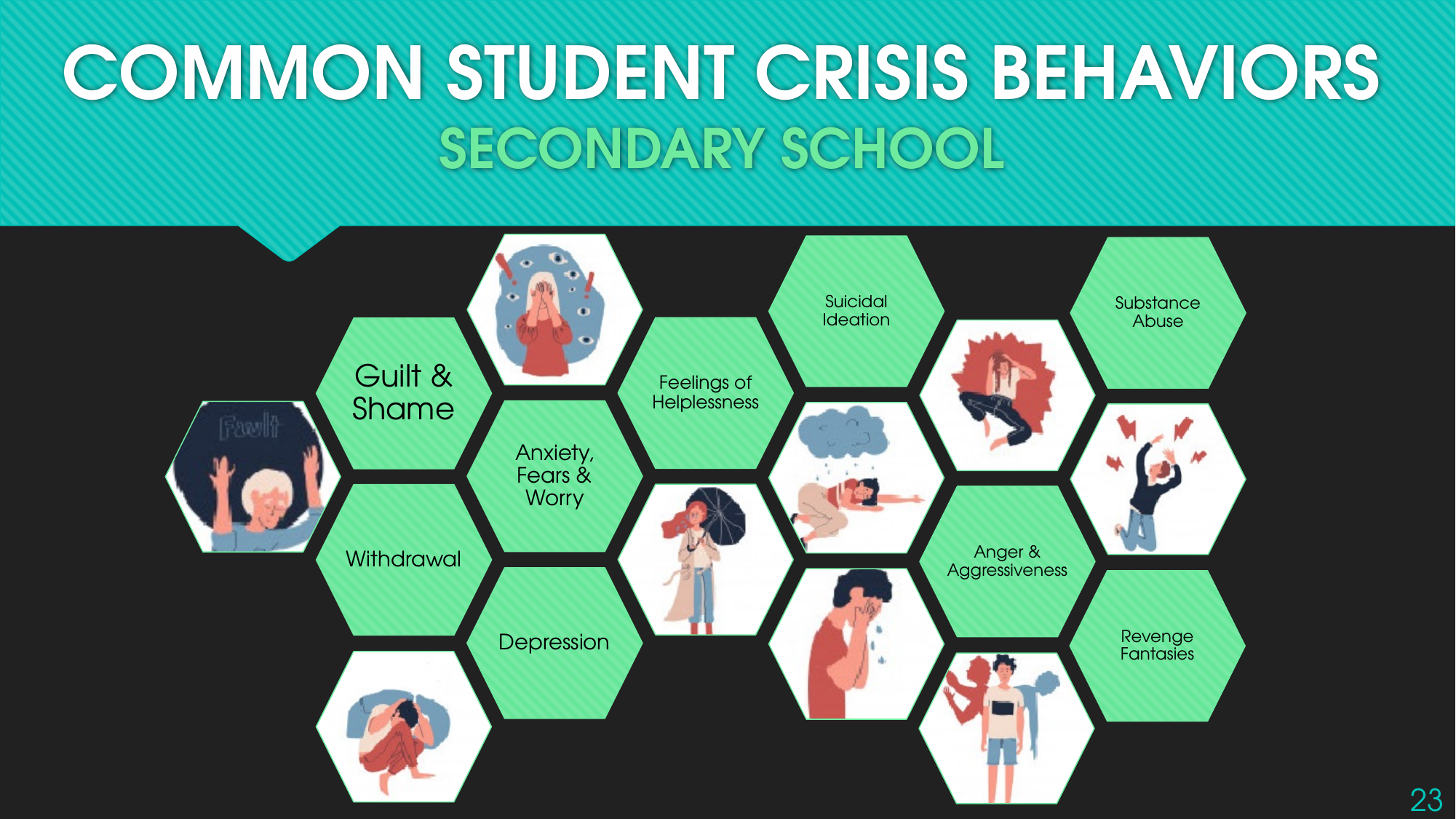

# COMMON STUDENT CRISIS BEHAVIORS SECONDARY SCHOOL

Suicidal Ideation
Substance Abuse

Feelings of Helplessness
Guilt & Shame

Anxiety, Fears & Worry

Withdrawal
Anger & Aggressiveness

Depression
Revenge Fantasies

23